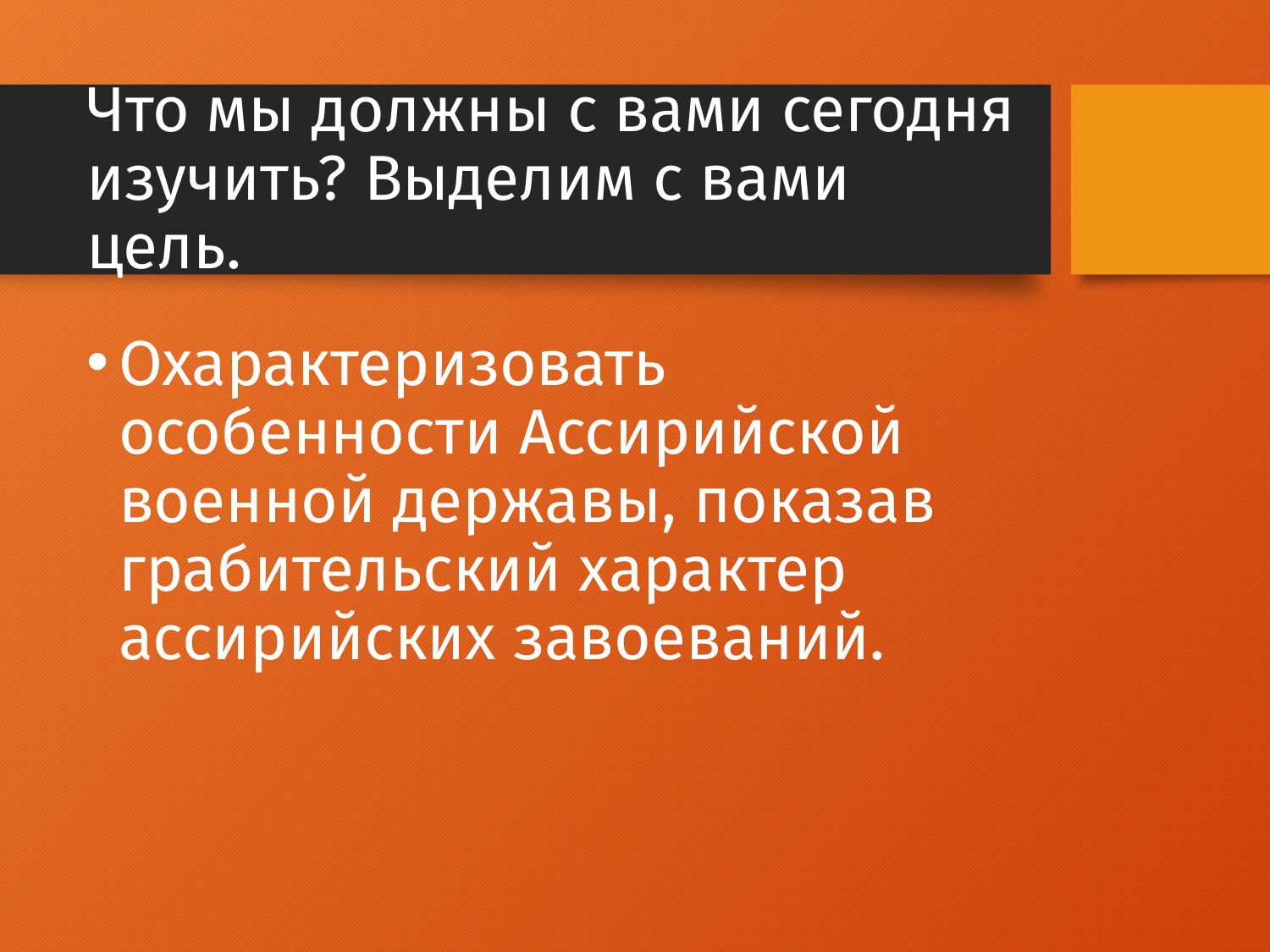

# Что мы должны с вами сегодня изучить? Выделим с вами цель.
Охарактеризовать особенности Ассирийской военной державы, показав грабительский характер ассирийских завоеваний.